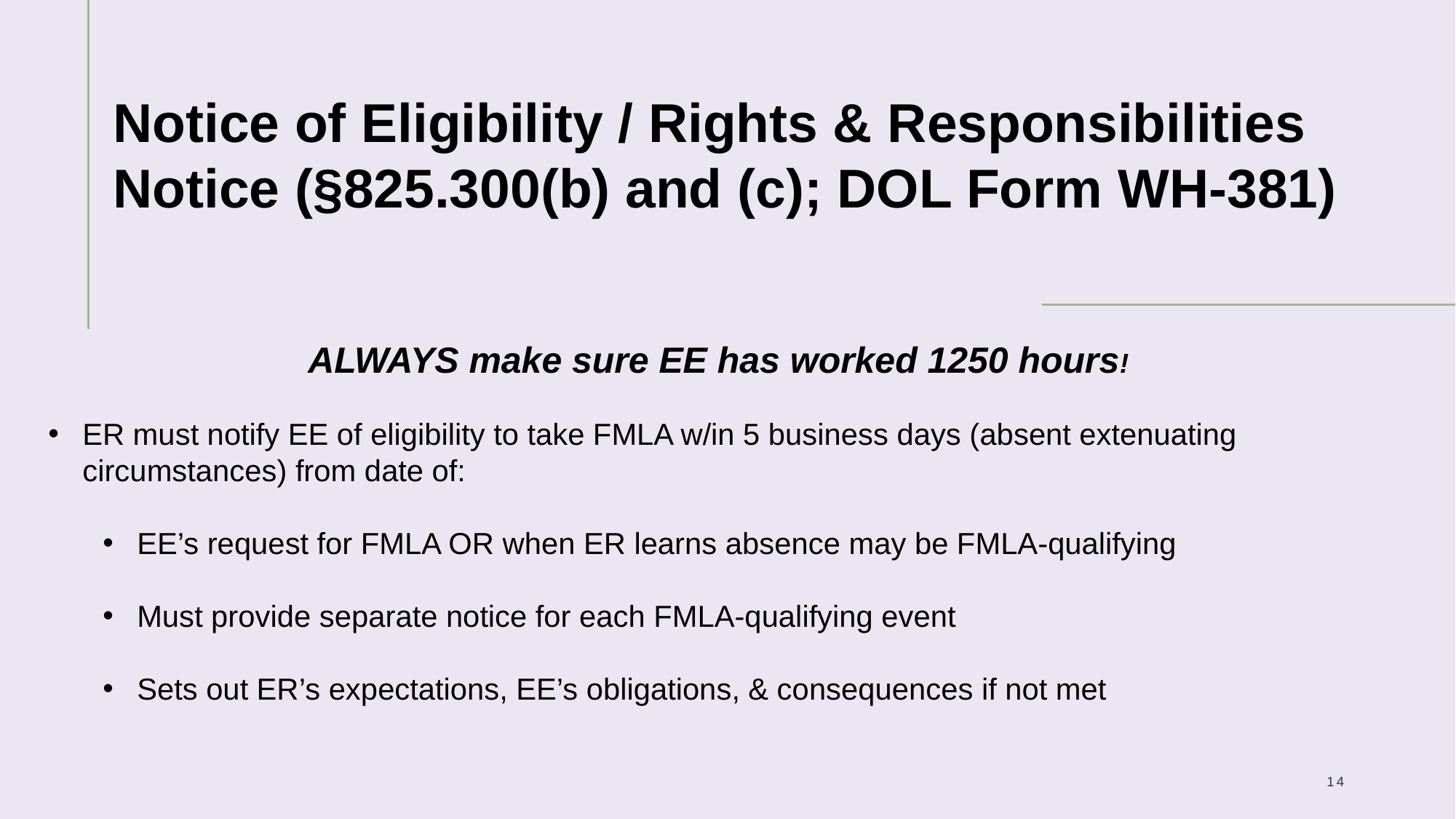

Notice of Eligibility / Rights & Responsibilities Notice (§825.300(b) and (c); DOL Form WH-381)
ALWAYS make sure EE has worked 1250 hours!
ER must notify EE of eligibility to take FMLA w/in 5 business days (absent extenuating circumstances) from date of:

EE’s request for FMLA OR when ER learns absence may be FMLA-qualifying

Must provide separate notice for each FMLA-qualifying event

Sets out ER’s expectations, EE’s obligations, & consequences if not met
14